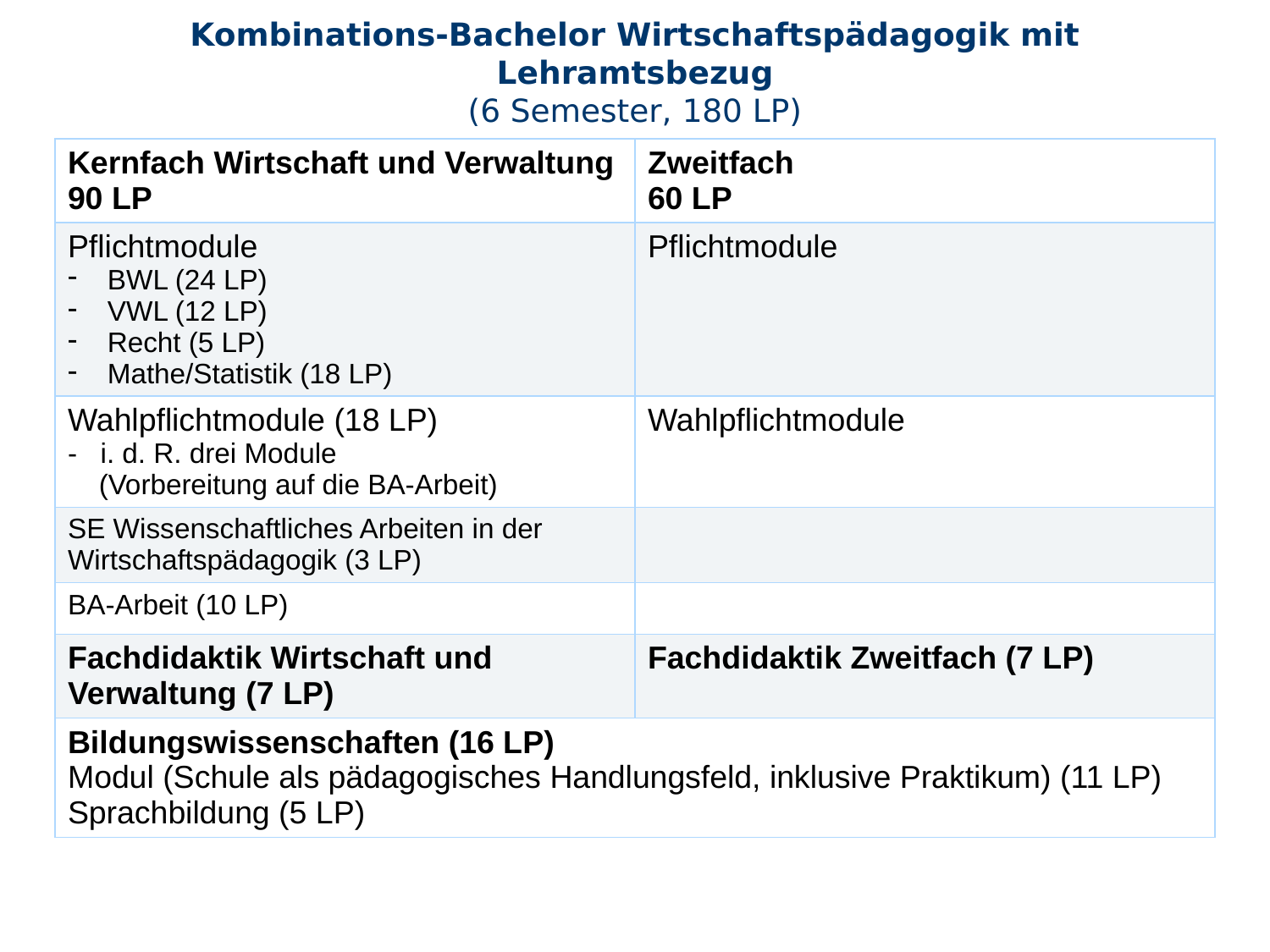

Kombinations-Bachelor Wirtschaftspädagogik mit Lehramtsbezug
(6 Semester, 180 LP)
| Kernfach Wirtschaft und Verwaltung 90 LP | Zweitfach 60 LP |
| --- | --- |
| Pflichtmodule BWL (24 LP) VWL (12 LP) Recht (5 LP) Mathe/Statistik (18 LP) | Pflichtmodule |
| Wahlpflichtmodule (18 LP) - i. d. R. drei Module (Vorbereitung auf die BA-Arbeit) | Wahlpflichtmodule |
| SE Wissenschaftliches Arbeiten in der Wirtschaftspädagogik (3 LP) |  |
| BA-Arbeit (10 LP) |  |
| Fachdidaktik Wirtschaft und Verwaltung (7 LP) | Fachdidaktik Zweitfach (7 LP) |
| Bildungswissenschaften (16 LP) Modul (Schule als pädagogisches Handlungsfeld, inklusive Praktikum) (11 LP) Sprachbildung (5 LP) |  |